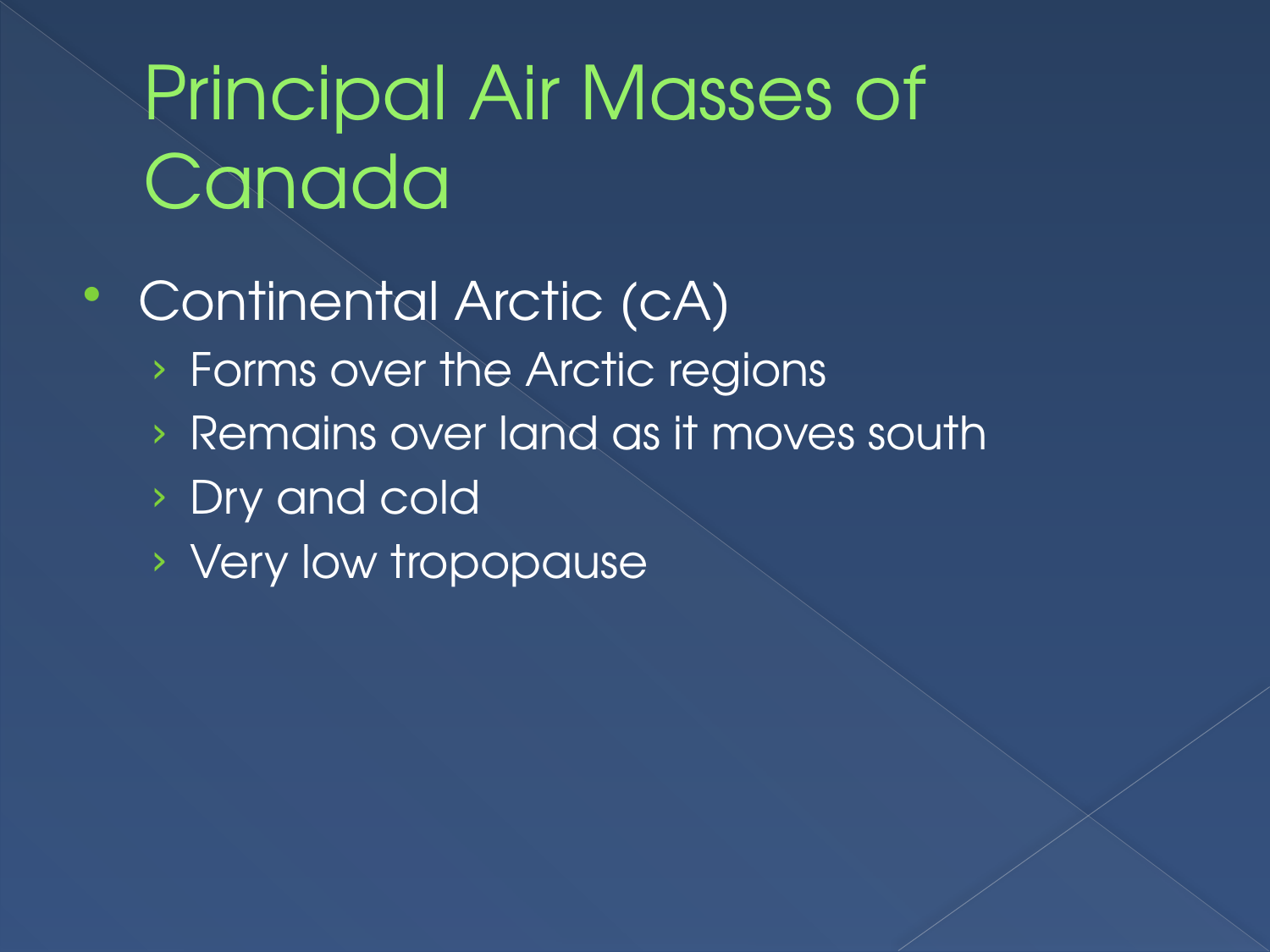

# Principal Air Masses of Canada
Continental Arctic (cA)
Forms over the Arctic regions
Remains over land as it moves south
Dry and cold
Very low tropopause